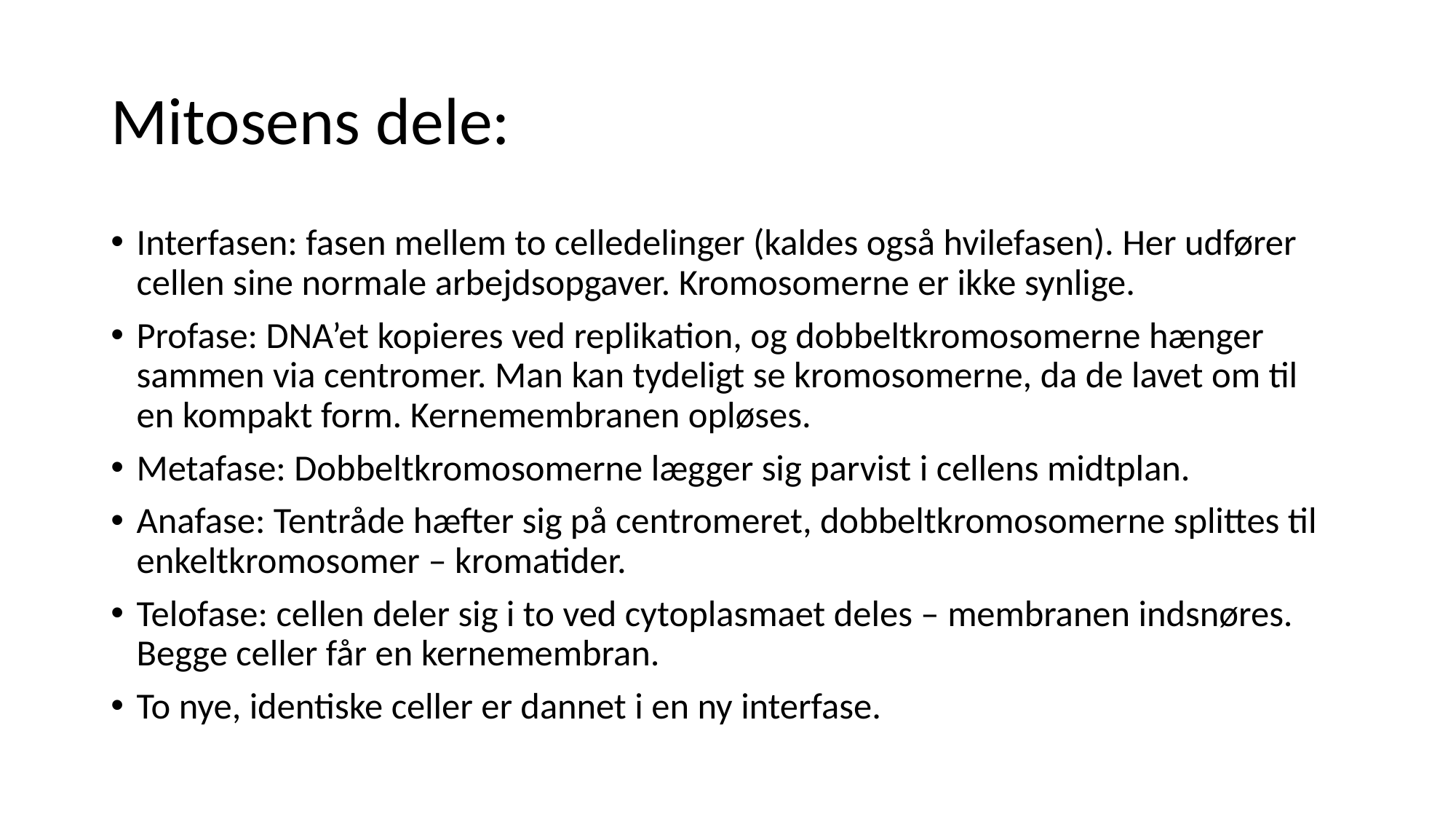

# Mitosens dele:
Interfasen: fasen mellem to celledelinger (kaldes også hvilefasen). Her udfører cellen sine normale arbejdsopgaver. Kromosomerne er ikke synlige.
Profase: DNA’et kopieres ved replikation, og dobbeltkromosomerne hænger sammen via centromer. Man kan tydeligt se kromosomerne, da de lavet om til en kompakt form. Kernemembranen opløses.
Metafase: Dobbeltkromosomerne lægger sig parvist i cellens midtplan.
Anafase: Tentråde hæfter sig på centromeret, dobbeltkromosomerne splittes til enkeltkromosomer – kromatider.
Telofase: cellen deler sig i to ved cytoplasmaet deles – membranen indsnøres. Begge celler får en kernemembran.
To nye, identiske celler er dannet i en ny interfase.